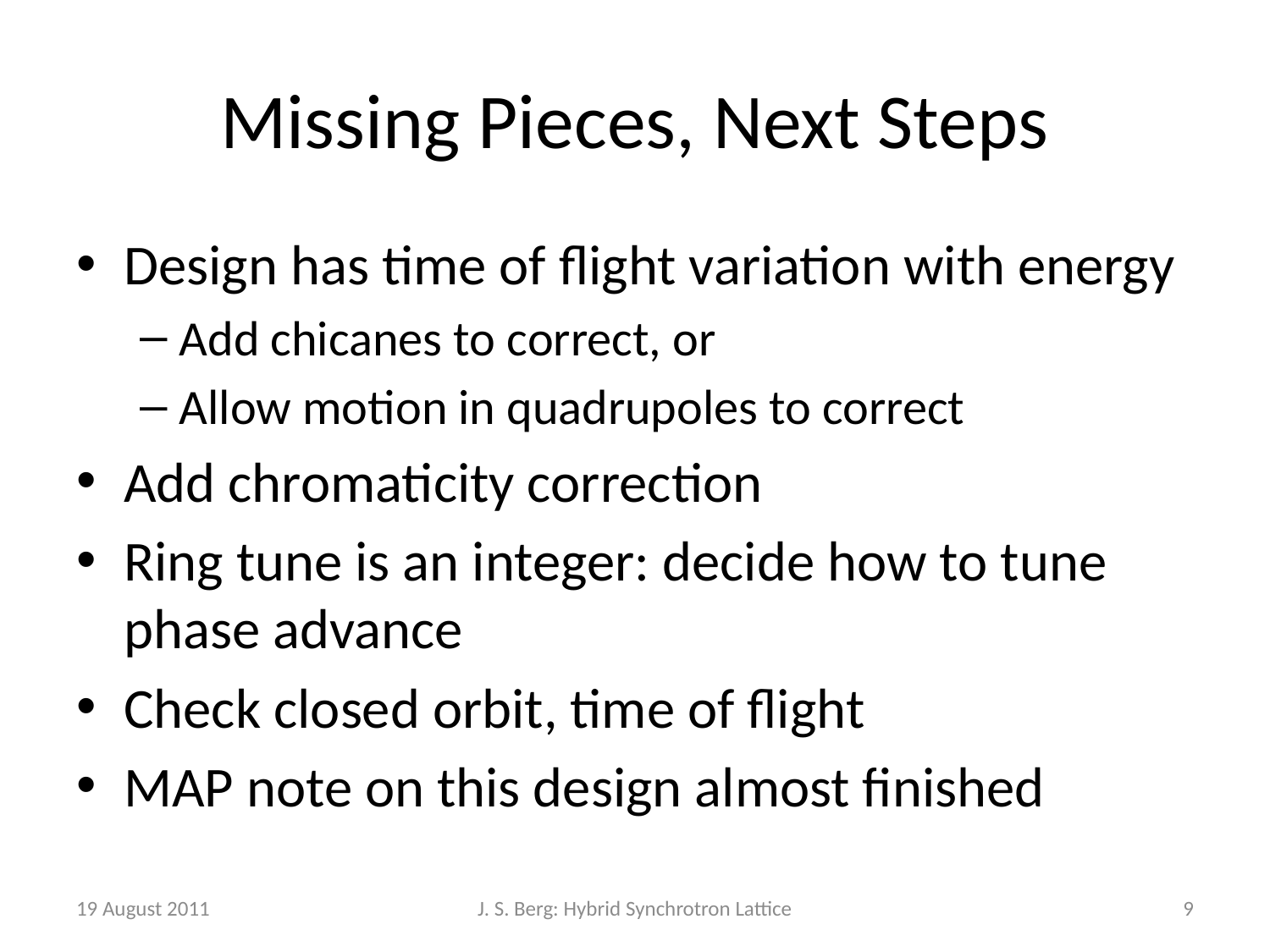

# Missing Pieces, Next Steps
Design has time of flight variation with energy
Add chicanes to correct, or
Allow motion in quadrupoles to correct
Add chromaticity correction
Ring tune is an integer: decide how to tune phase advance
Check closed orbit, time of flight
MAP note on this design almost finished
19 August 2011
J. S. Berg: Hybrid Synchrotron Lattice
9